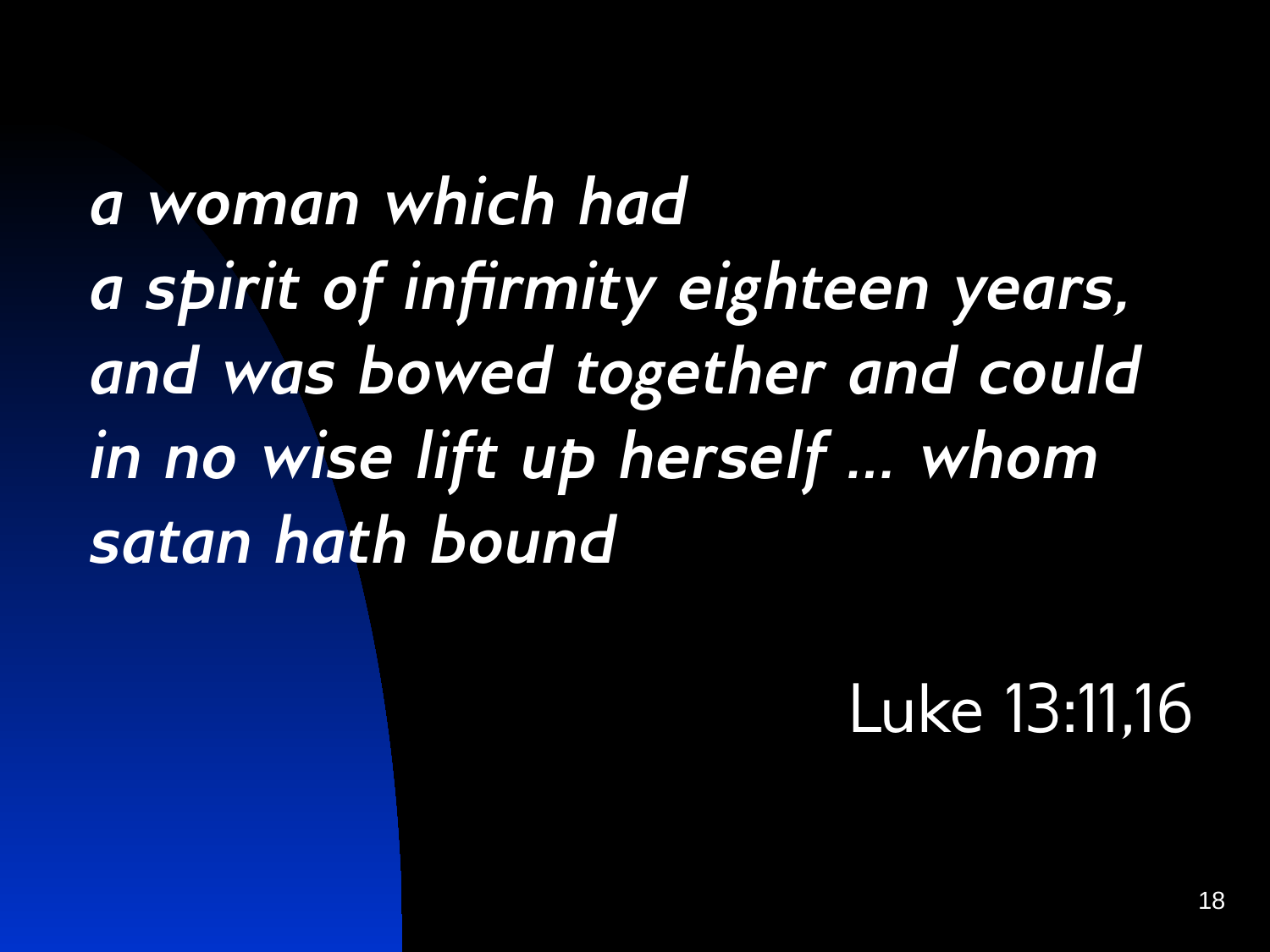

a woman which had
a spirit of infirmity eighteen years,
and was bowed together and could in no wise lift up herself … whom satan hath bound

Luke 13:11,16

18